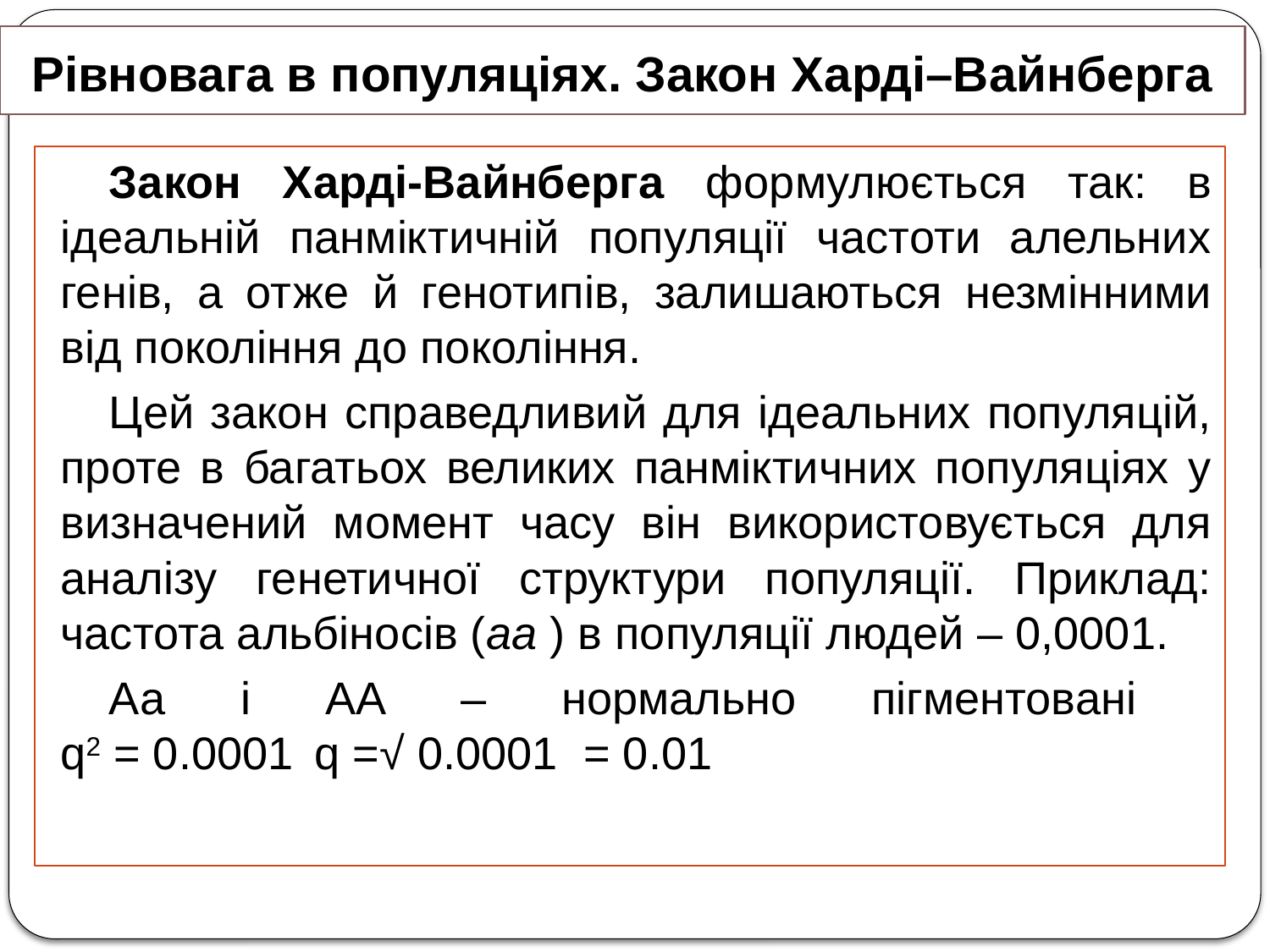

# Рівновага в популяціях. Закон Харді–Вайнберга
Закон Харді-Вайнберга формулюється так: в ідеальній панміктичній популяції частоти алельних генів, а отже й генотипів, залишаються незмінними від покоління до покоління.
Цей закон справедливий для ідеальних популяцій, проте в багатьох великих панміктичних популяціях у визначений момент часу він використовується для аналізу генетичної структури популяції. Приклад: частота альбіносів (аа ) в популяції людей – 0,0001.
Аа і АА – нормально пігментовані
q2 = 0.0001	q =√ 0.0001  = 0.01